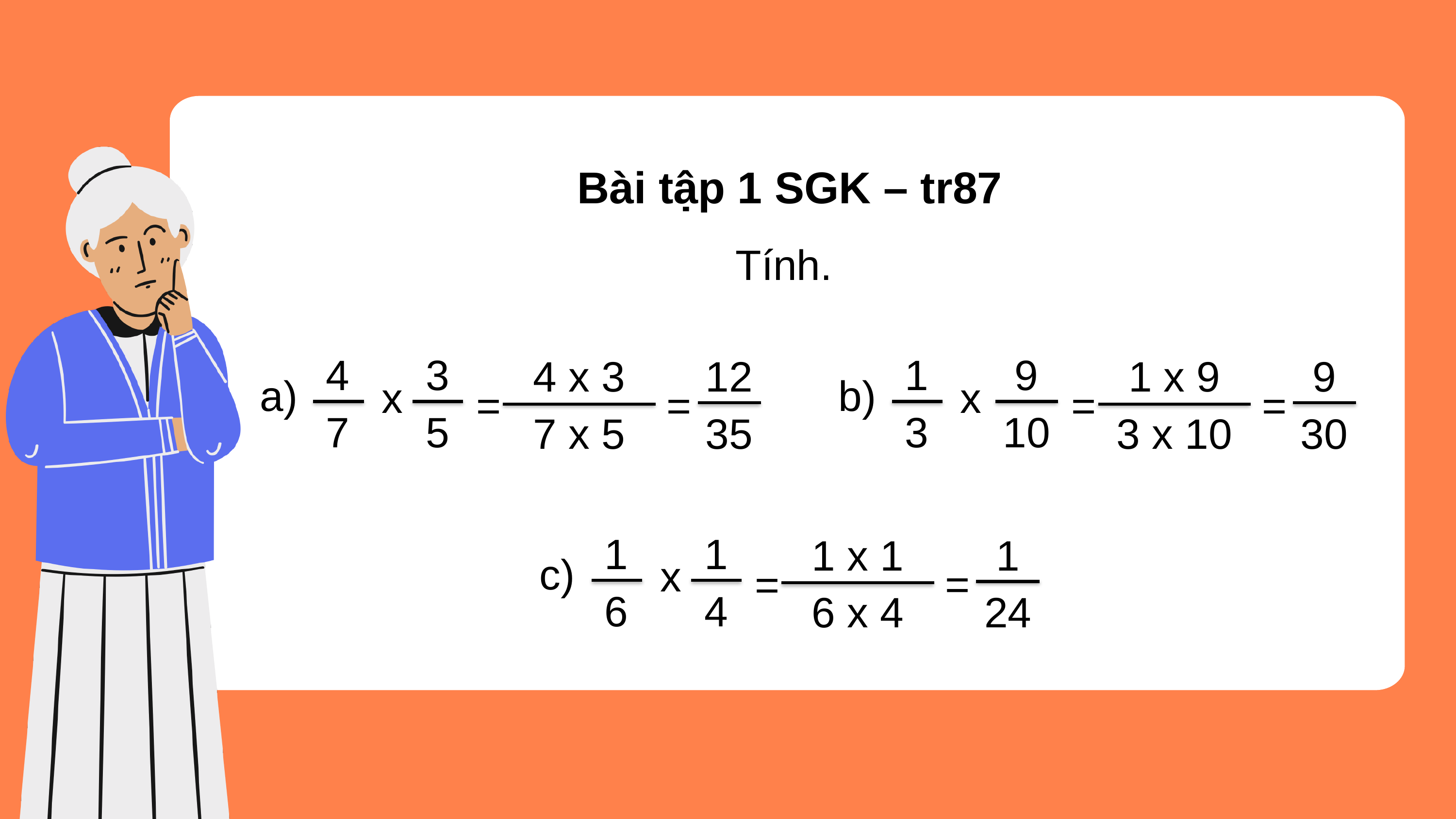

Bài tập 1 SGK – tr87
Tính.

4
7
3
5
a)
x
1
3
9
10
b)
x
4 x 3
7 x 5
12
35
=
=
1 x 9
3 x 10
9
30
=
=
1
6
1
4
c)
x
1 x 1
6 x 4
1
24
=
=